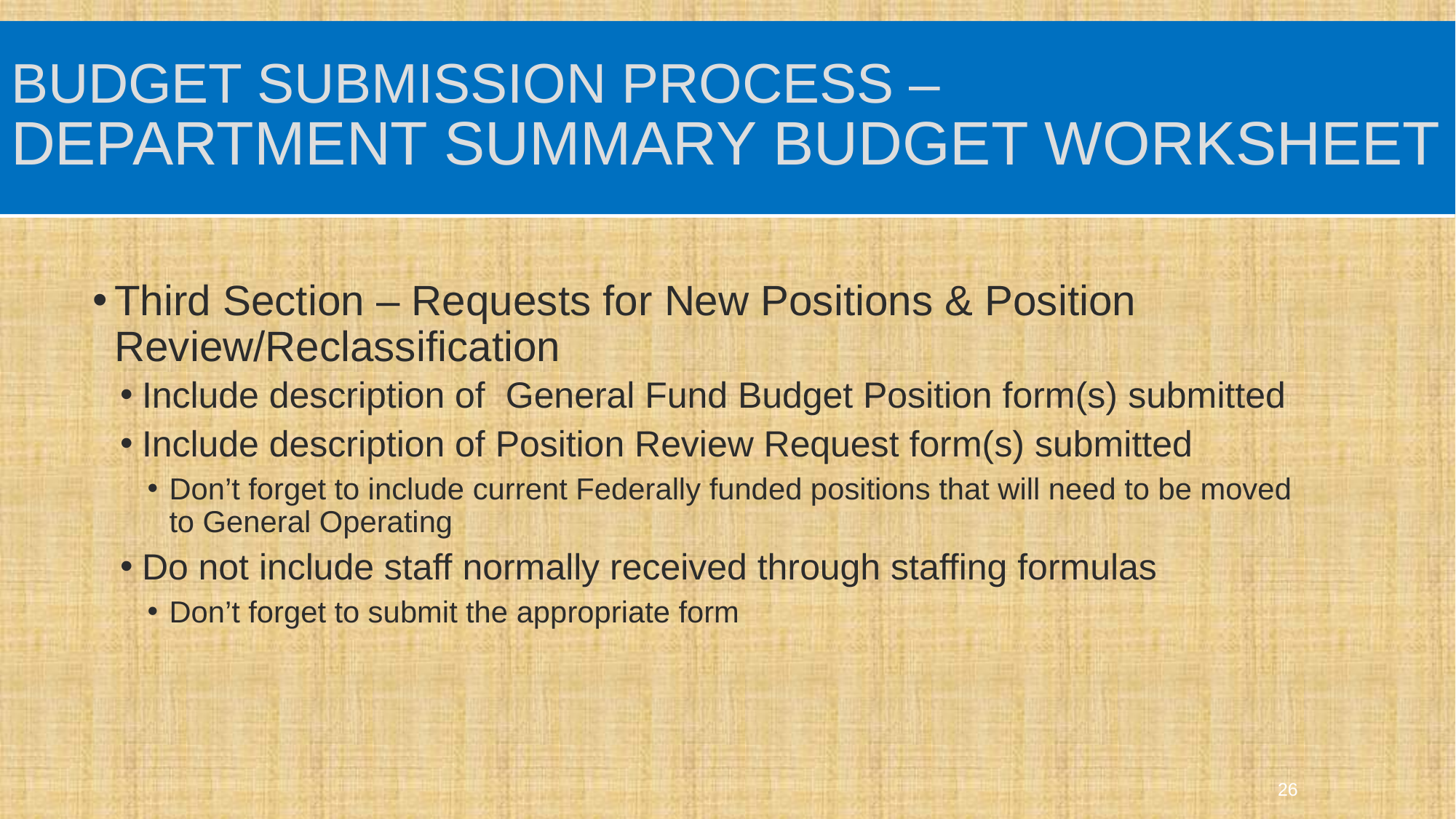

# Budget Submission Process – department Summary Budget Worksheet
Third Section – Requests for New Positions & Position Review/Reclassification
Include description of  General Fund Budget Position form(s) submitted
Include description of Position Review Request form(s) submitted
Don’t forget to include current Federally funded positions that will need to be moved to General Operating
Do not include staff normally received through staffing formulas
Don’t forget to submit the appropriate form

26